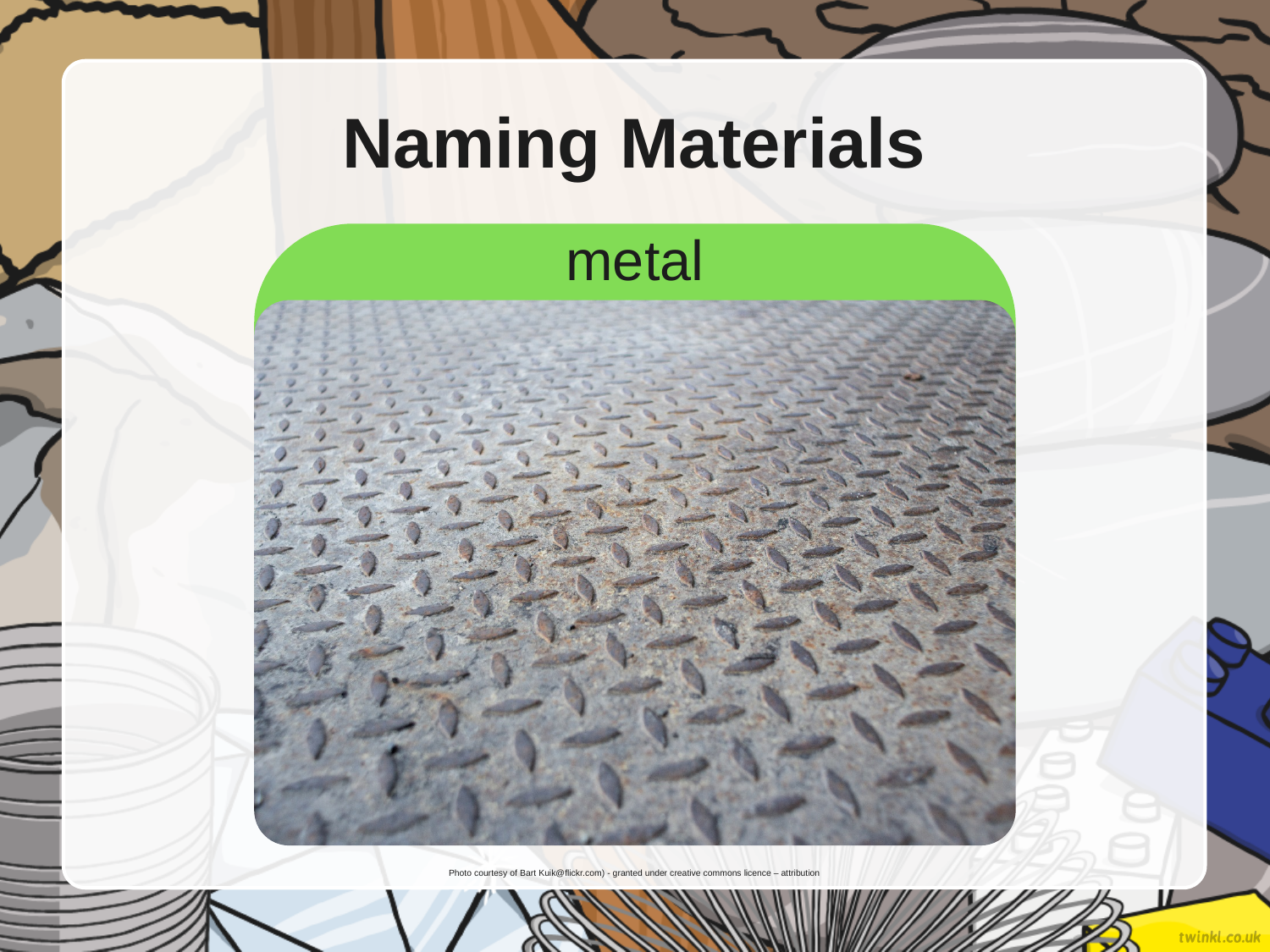

# Naming Materials
metal

Photo courtesy of Bart Kuik@flickr.com) - granted under creative commons licence – attribution